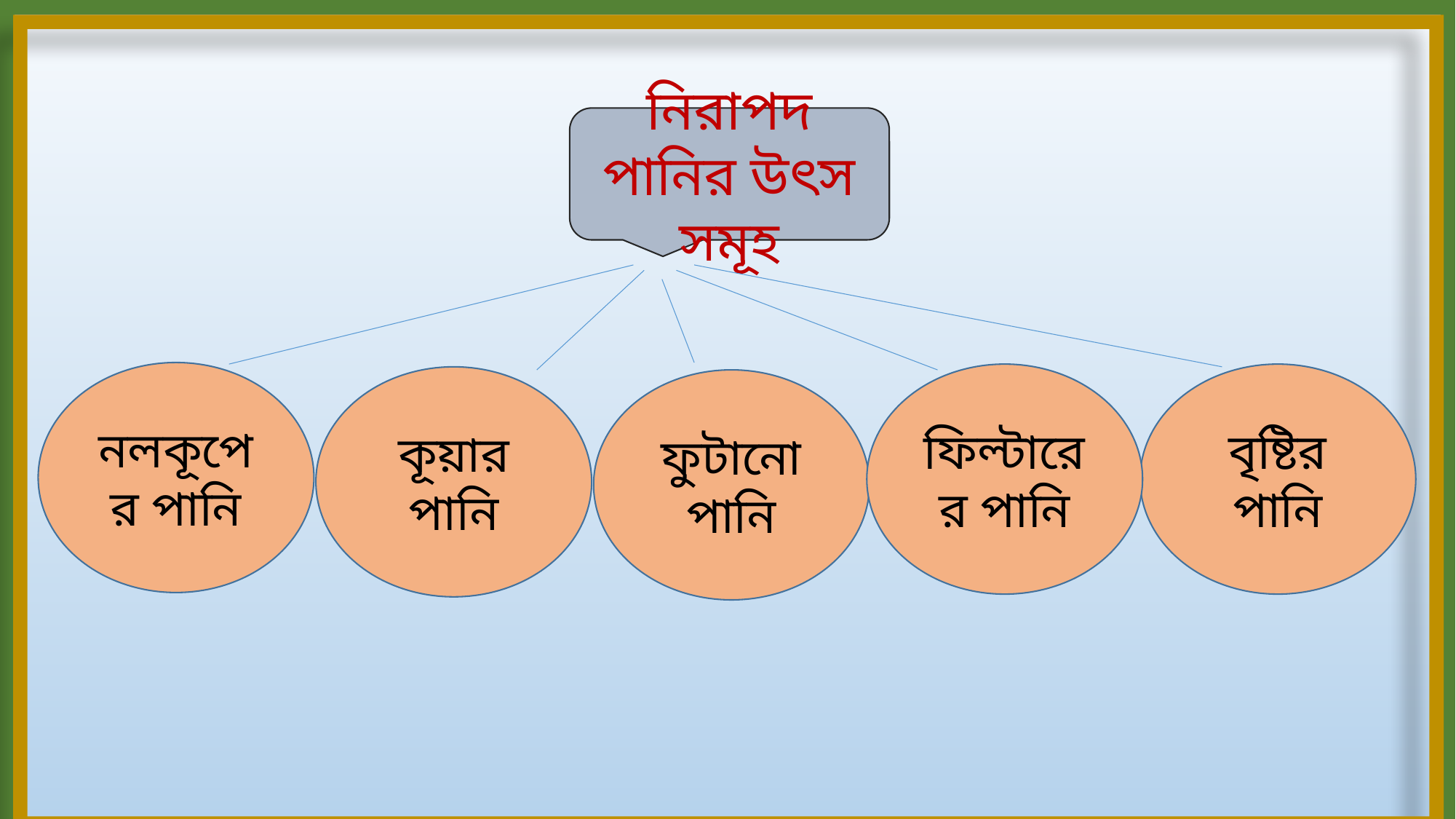

নিরাপদ পানির উৎস সমূহ
নলকূপের পানি
ফিল্টারের পানি
বৃষ্টির পানি
কূয়ার পানি
ফুটানো পানি